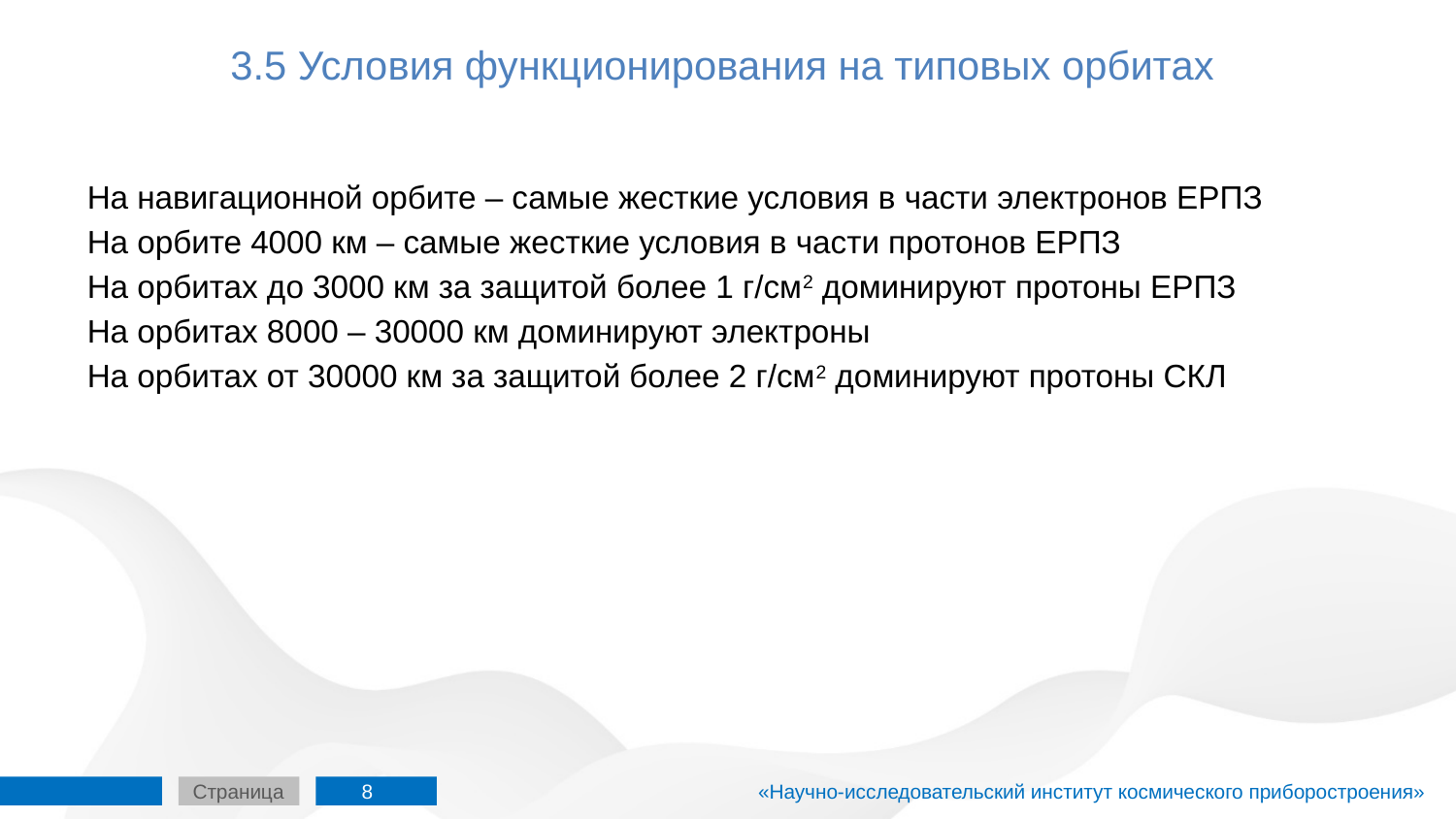

# 3.5 Условия функционирования на типовых орбитах
На навигационной орбите – самые жесткие условия в части электронов ЕРПЗ
На орбите 4000 км – самые жесткие условия в части протонов ЕРПЗ
На орбитах до 3000 км за защитой более 1 г/см2 доминируют протоны ЕРПЗ
На орбитах 8000 – 30000 км доминируют электроны
На орбитах от 30000 км за защитой более 2 г/см2 доминируют протоны СКЛ